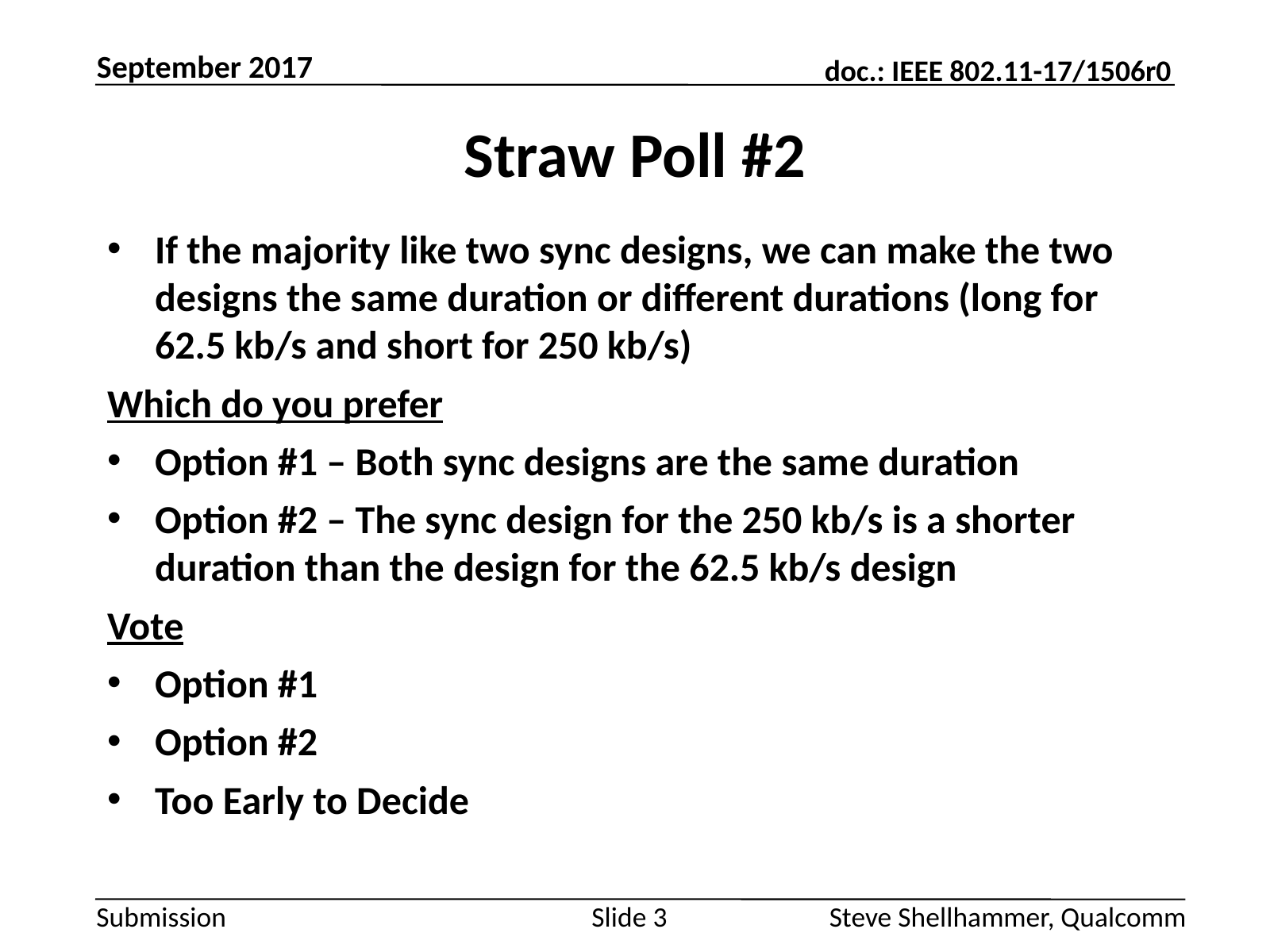

September 2017
# Straw Poll #2
If the majority like two sync designs, we can make the two designs the same duration or different durations (long for 62.5 kb/s and short for 250 kb/s)
Which do you prefer
Option #1 – Both sync designs are the same duration
Option #2 – The sync design for the 250 kb/s is a shorter duration than the design for the 62.5 kb/s design
Vote
Option #1
Option #2
Too Early to Decide
Slide 3
Steve Shellhammer, Qualcomm